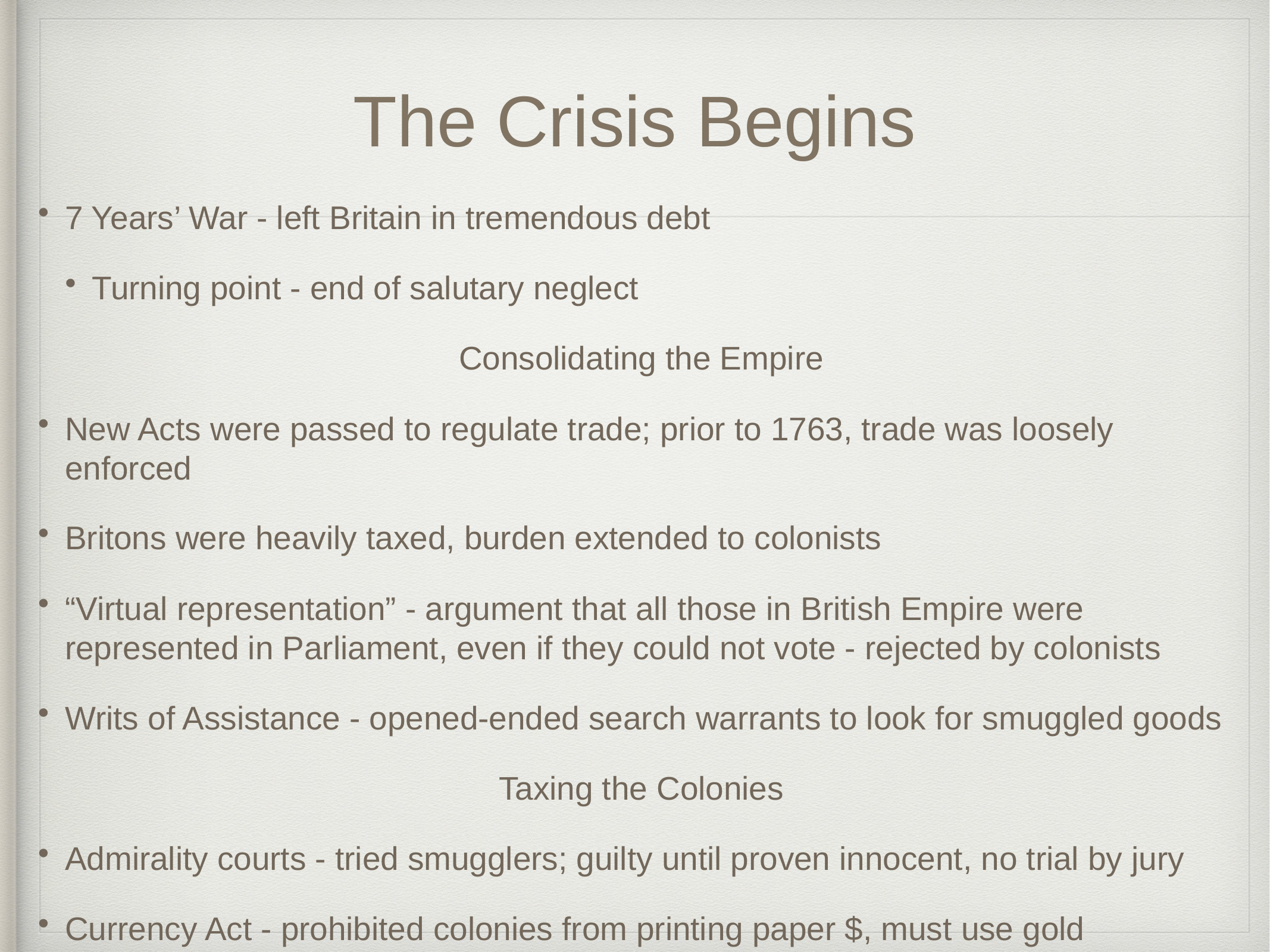

# The Crisis Begins
7 Years’ War - left Britain in tremendous debt
Turning point - end of salutary neglect
Consolidating the Empire
New Acts were passed to regulate trade; prior to 1763, trade was loosely enforced
Britons were heavily taxed, burden extended to colonists
“Virtual representation” - argument that all those in British Empire were represented in Parliament, even if they could not vote - rejected by colonists
Writs of Assistance - opened-ended search warrants to look for smuggled goods
Taxing the Colonies
Admirality courts - tried smugglers; guilty until proven innocent, no trial by jury
Currency Act - prohibited colonies from printing paper $, must use gold